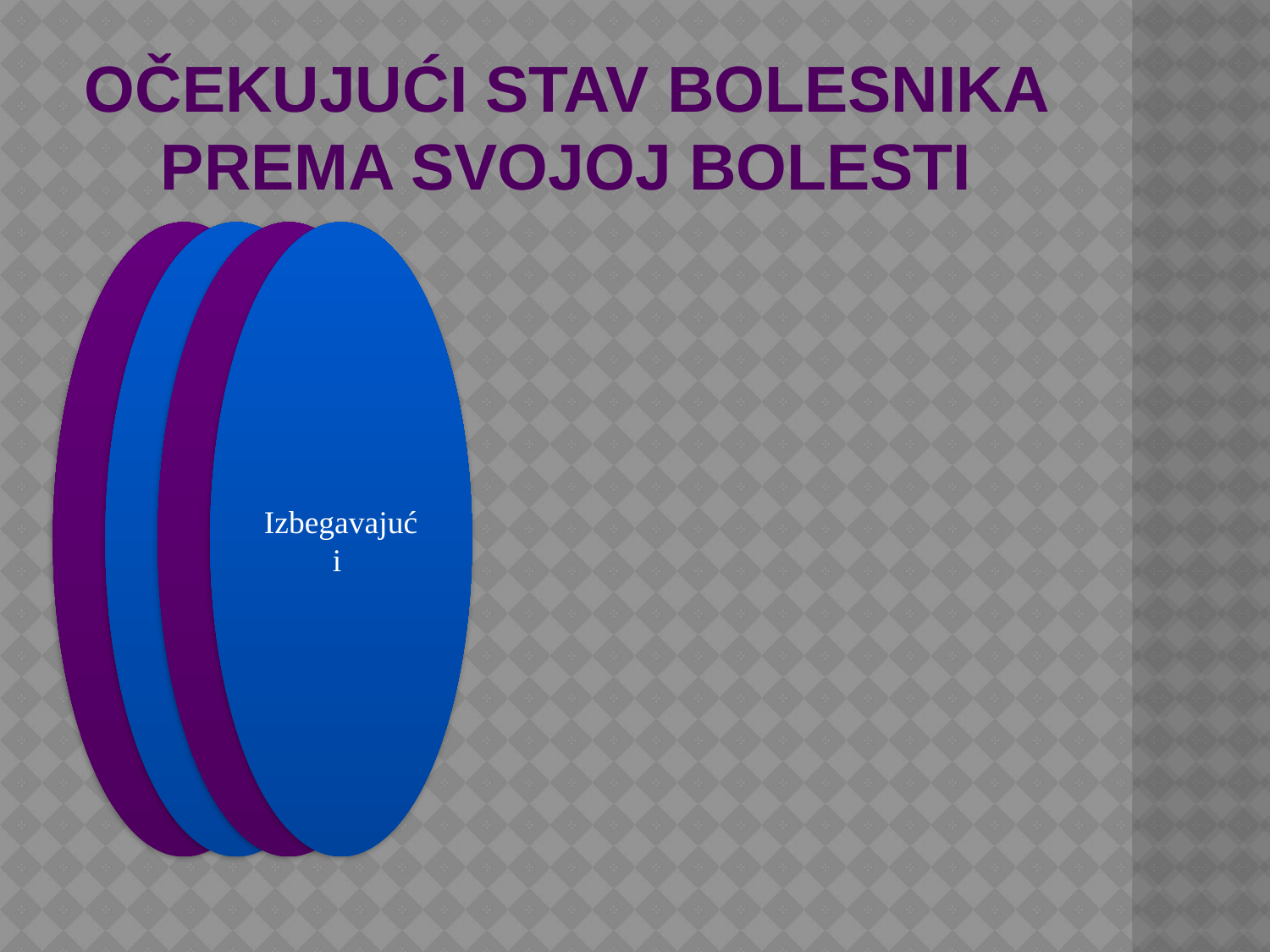

# Očekujući stav bolesnika prema svojoj bolesti
Fajterski